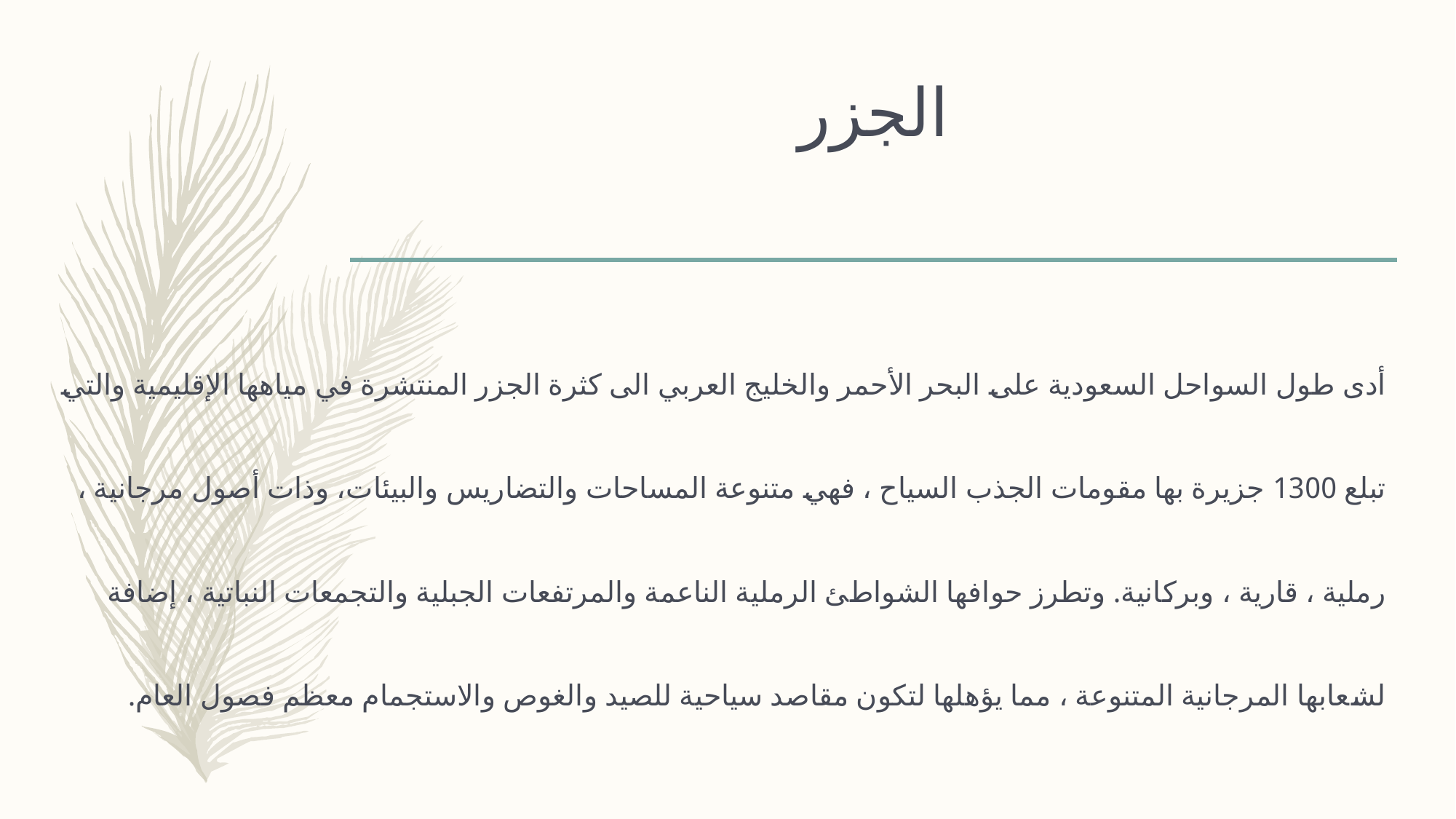

# الجزر
أدى طول السواحل السعودية على البحر الأحمر والخليج العربي الى كثرة الجزر المنتشرة في مياهها الإقليمية والتي تبلع 1300 جزيرة بها مقومات الجذب السياح ، فهي متنوعة المساحات والتضاريس والبيئات، وذات أصول مرجانية ، رملية ، قارية ، وبركانية. وتطرز حوافها الشواطئ الرملية الناعمة والمرتفعات الجبلية والتجمعات النباتية ، إضافة لشعابها المرجانية المتنوعة ، مما يؤهلها لتكون مقاصد سياحية للصيد والغوص والاستجمام معظم فصول العام.